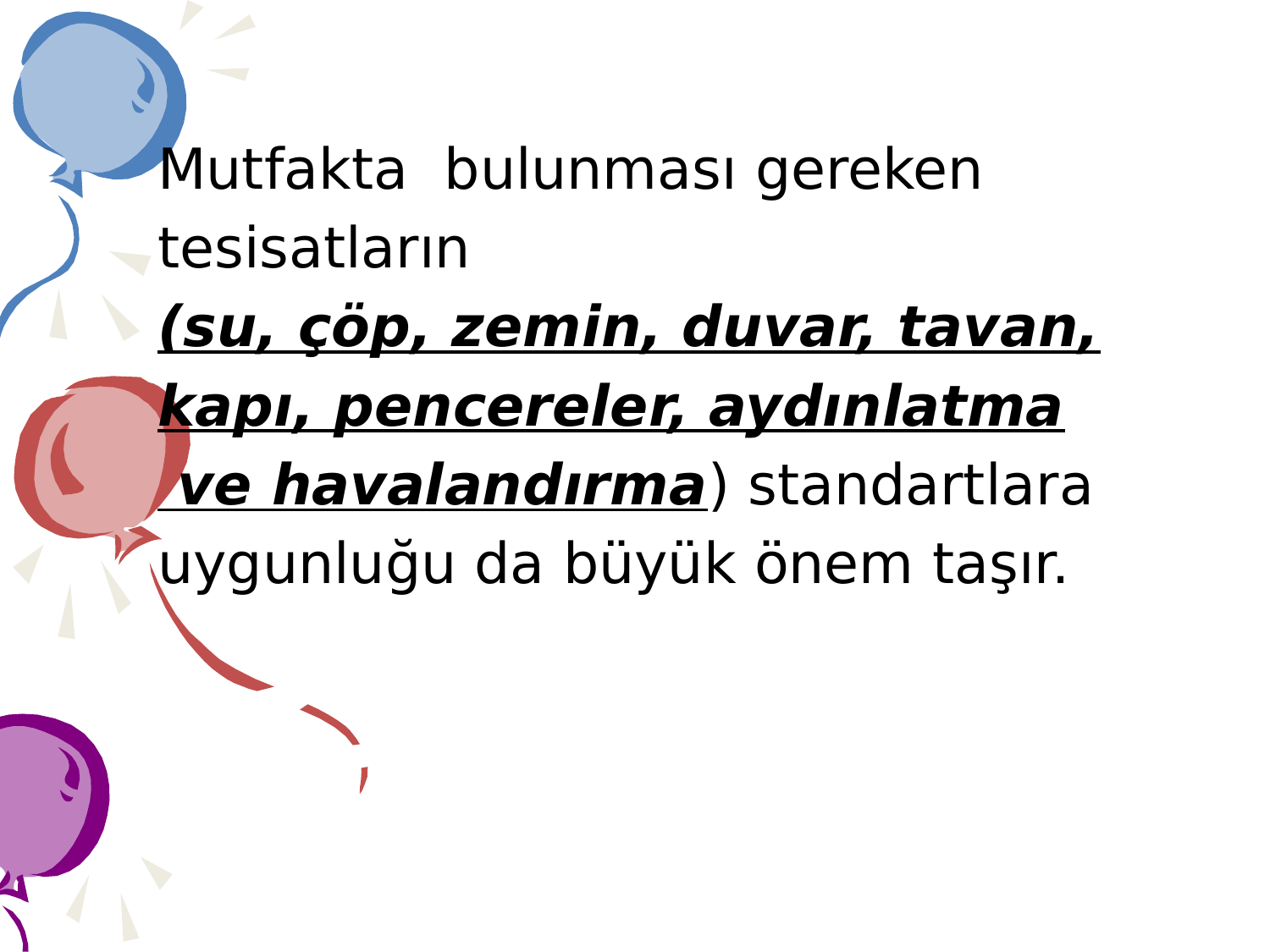

Mutfakta  bulunması gereken
tesisatların
(su, çöp, zemin, duvar, tavan,
kapı, pencereler, aydınlatma
 ve havalandırma) standartlara
uygunluğu da büyük önem taşır.